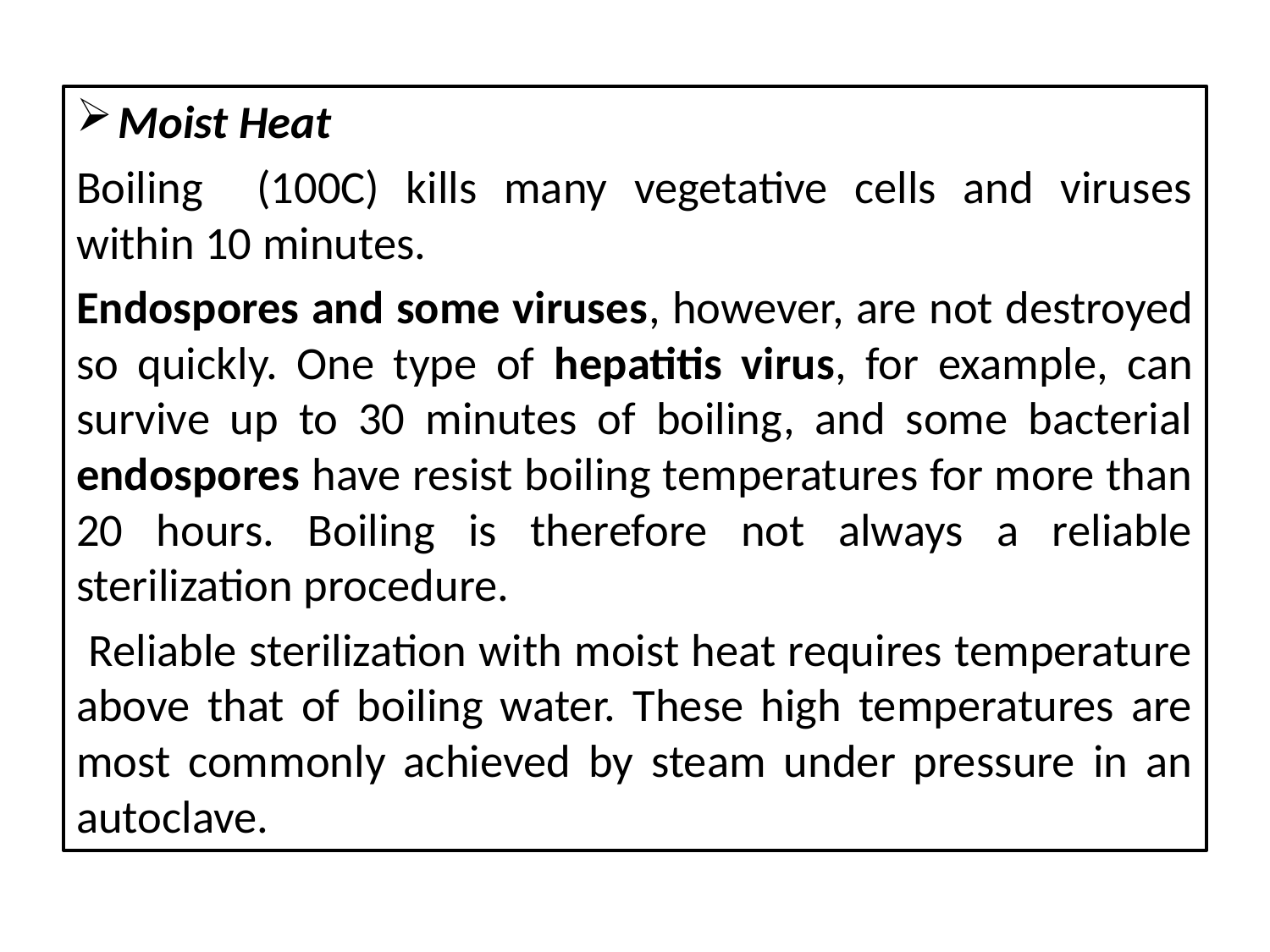

#
Moist Heat
Boiling  (100C) kills many vegetative cells and viruses within 10 minutes.
Endospores and some viruses, however, are not destroyed so quickly. One type of hepatitis virus, for example, can survive up to 30 minutes of boiling, and some bacterial endospores have resist boiling temperatures for more than 20 hours. Boiling is therefore not always a reliable sterilization procedure.
 Reliable sterilization with moist heat requires temperature above that of boiling water. These high temperatures are most commonly achieved by steam under pressure in an autoclave.